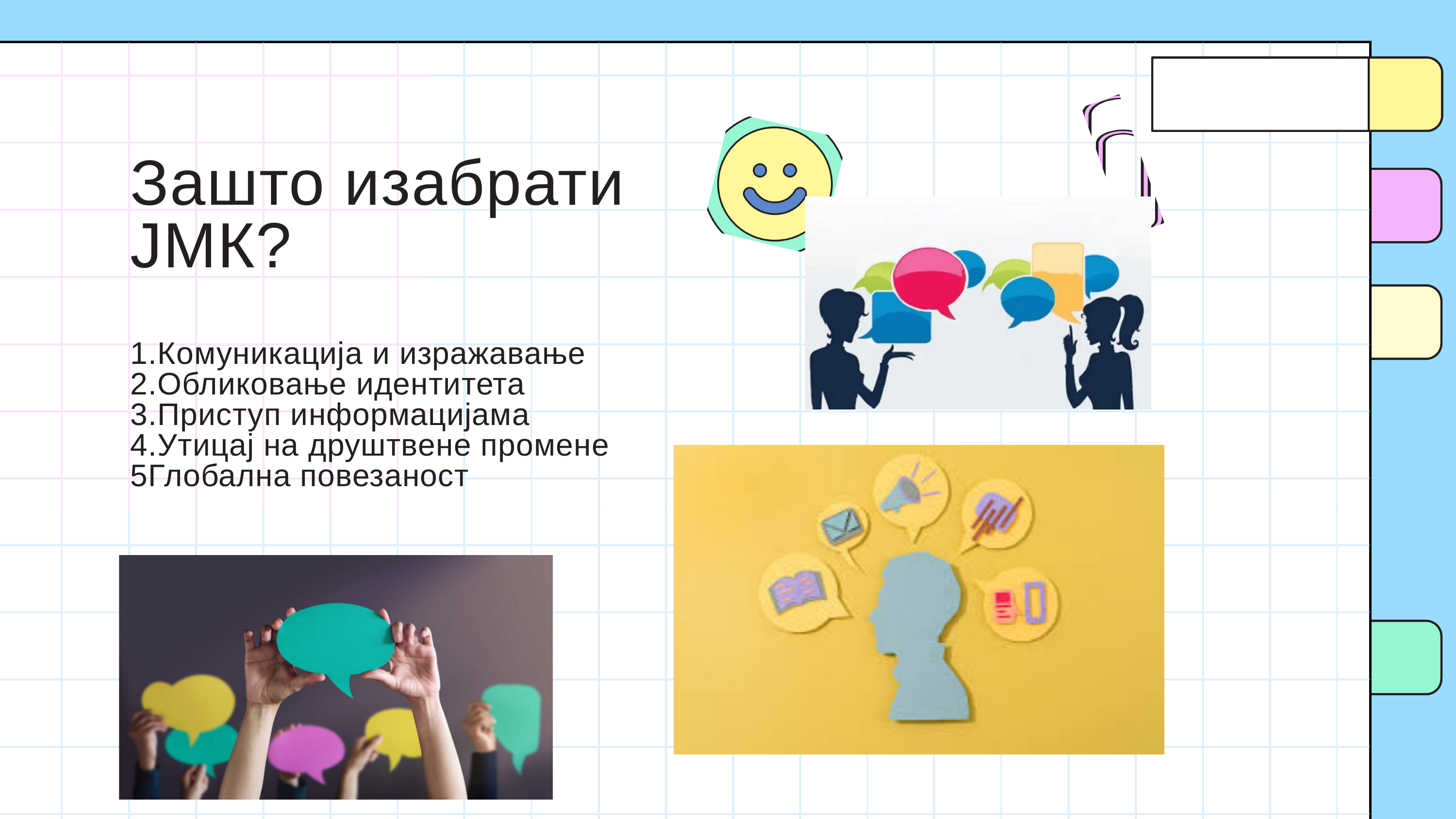

Зашто изабрати ЈМК?

1.Комуникација и изражавање
2.Обликовање идентитета
3.Приступ информацијама
4.Утицај на друштвене промене
5Глобална повезаност